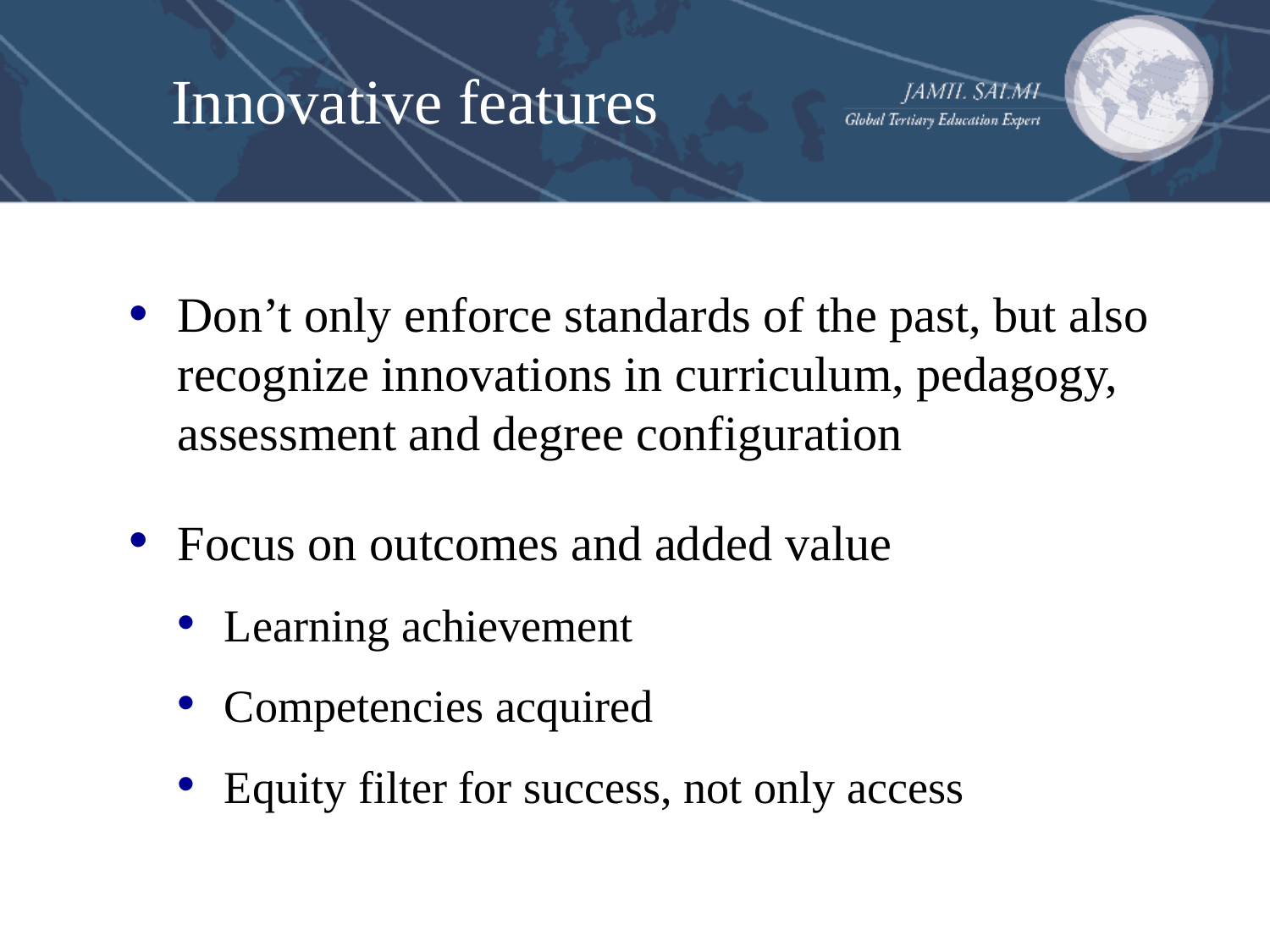

# Innovative features

Don’t only enforce standards of the past, but also recognize innovations in curriculum, pedagogy, assessment and degree configuration
Focus on outcomes and added value
Learning achievement
Competencies acquired
Equity filter for success, not only access